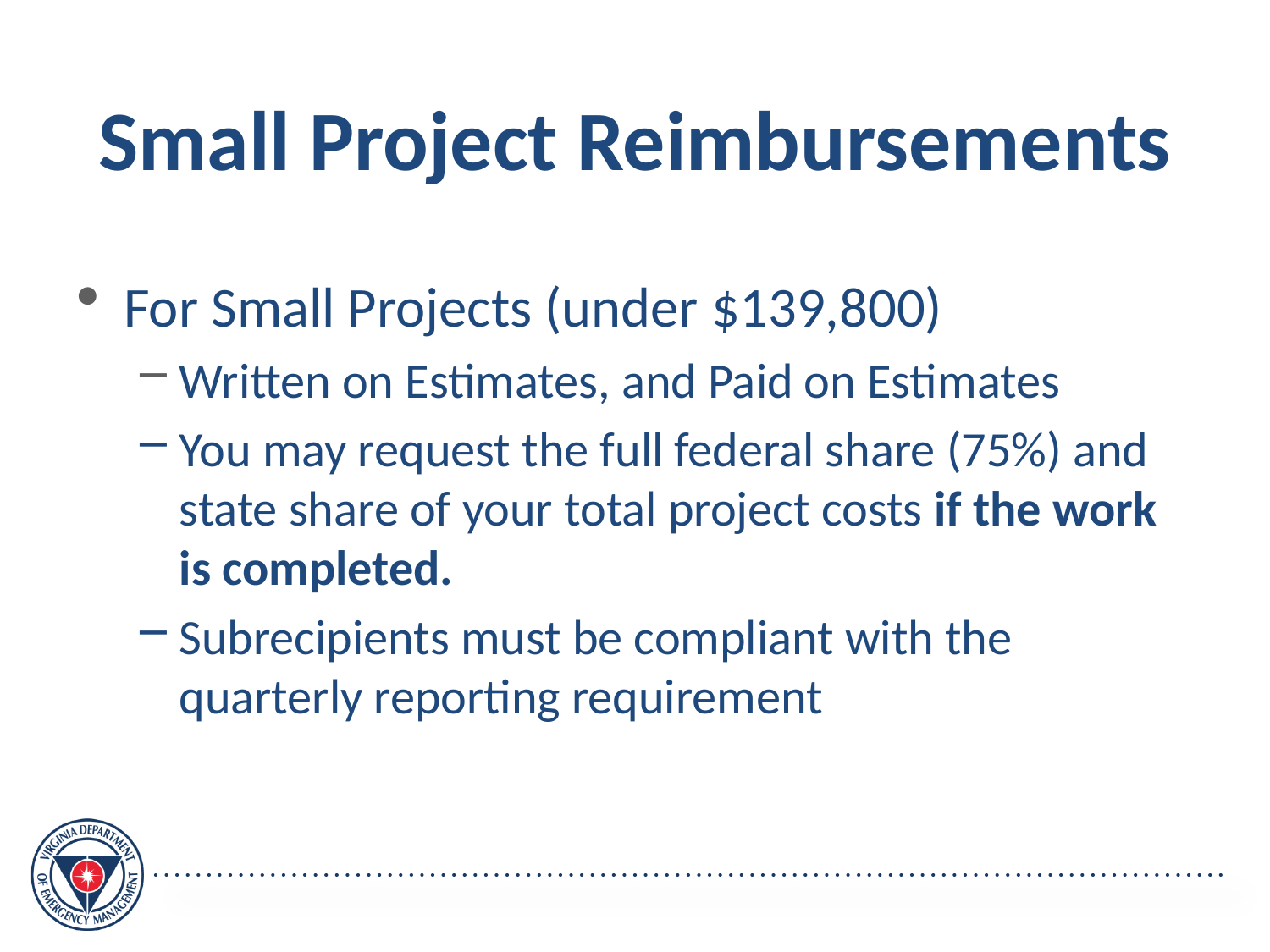

Small Project Reimbursements
For Small Projects (under $139,800)
Written on Estimates, and Paid on Estimates
You may request the full federal share (75%) and state share of your total project costs if the work is completed.
Subrecipients must be compliant with the quarterly reporting requirement